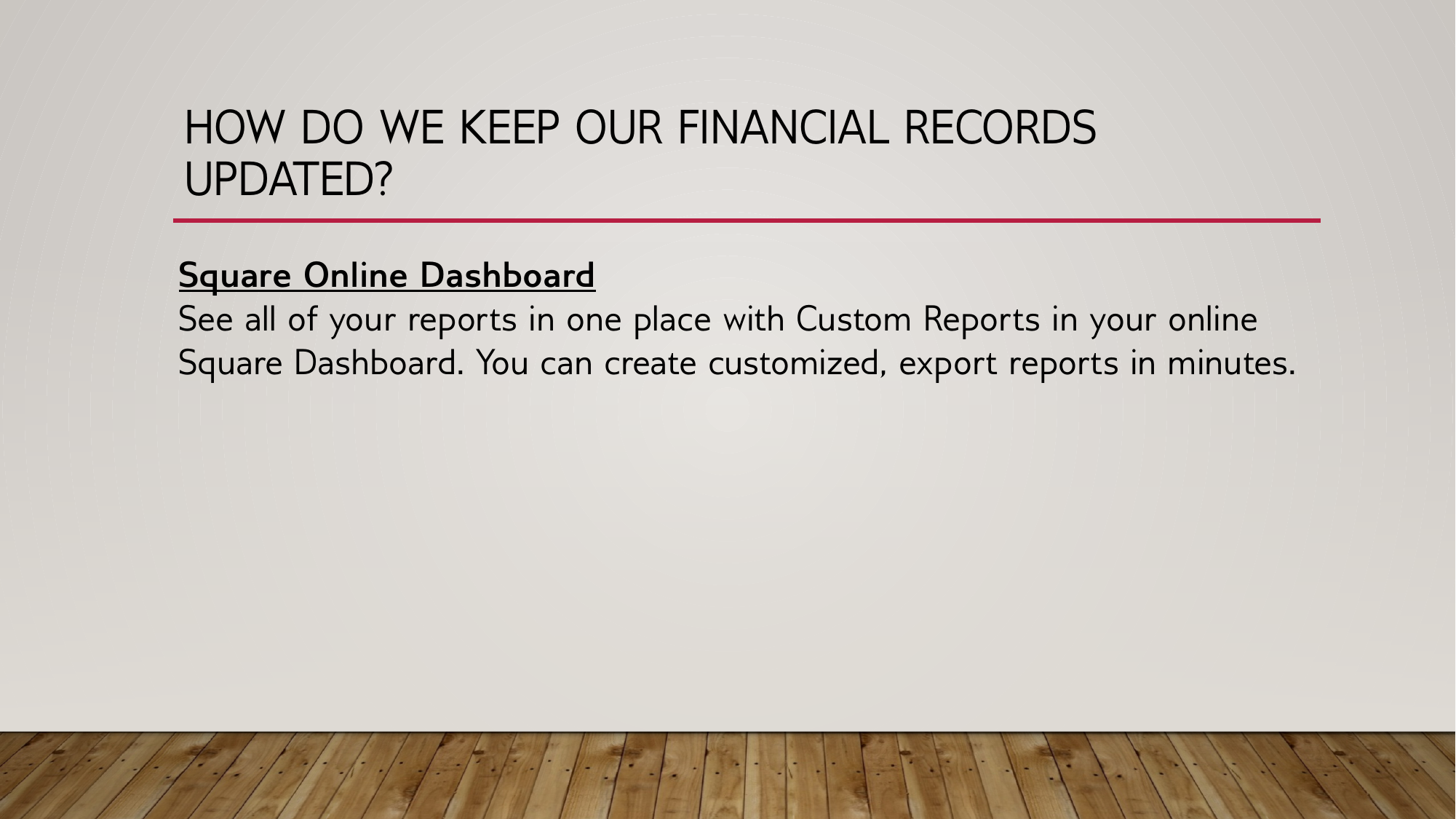

# How do we keep our financial records updated?
Square Online Dashboard
See all of your reports in one place with Custom Reports in your online Square Dashboard. You can create customized, export reports in minutes.